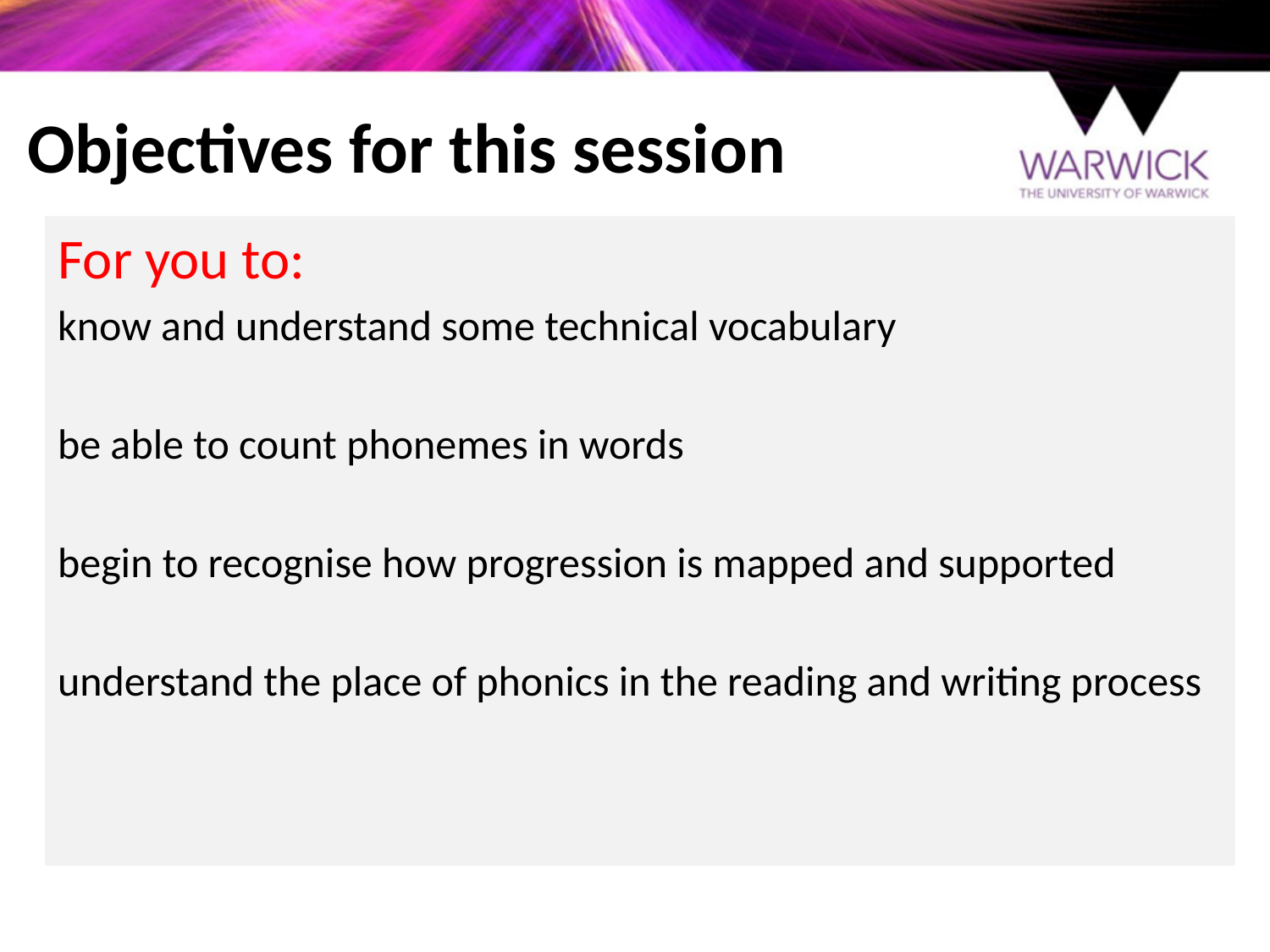

# Objectives for this session
For you to:
know and understand some technical vocabulary

be able to count phonemes in words

begin to recognise how progression is mapped and supported

understand the place of phonics in the reading and writing process